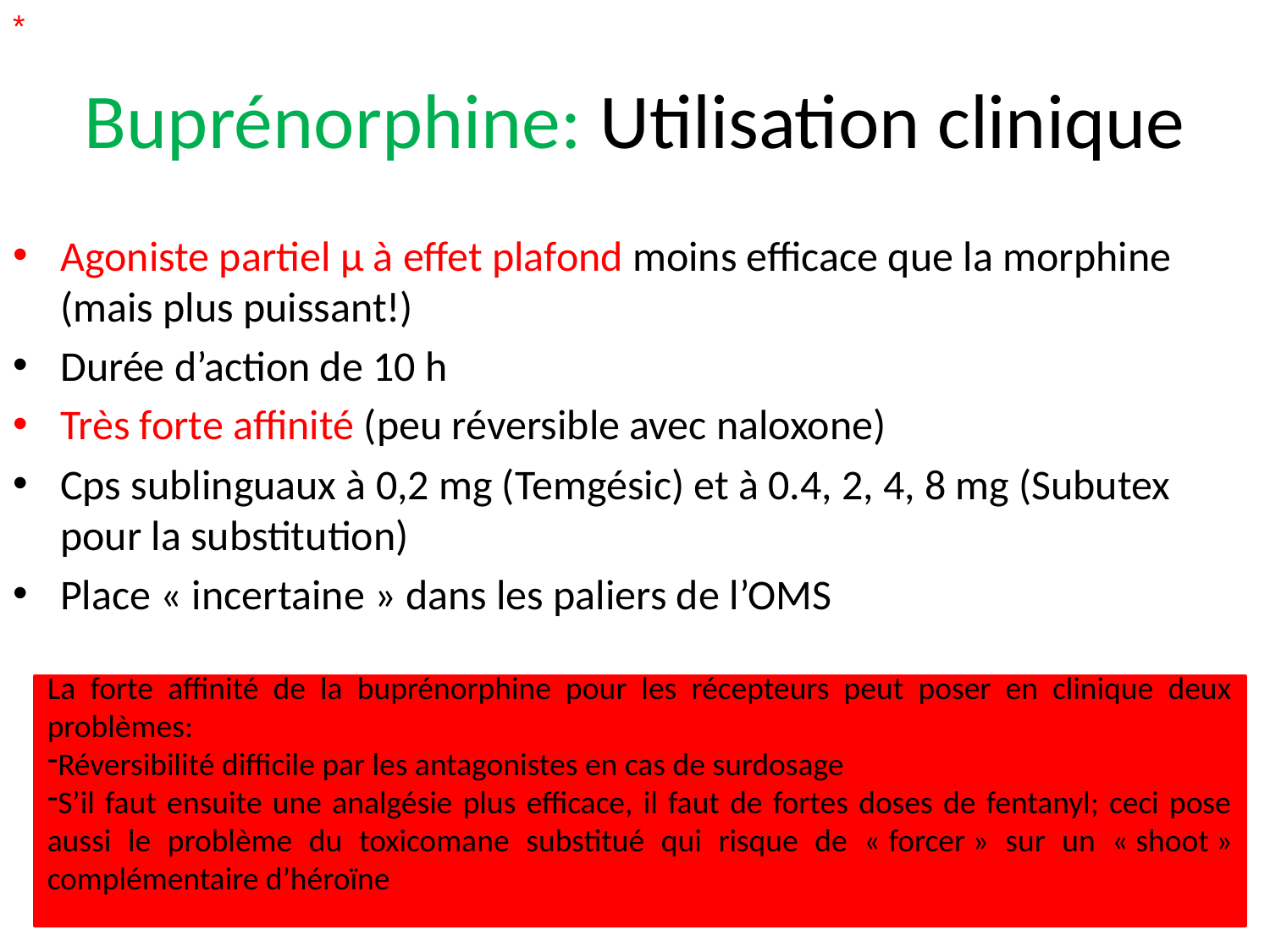

*
# Buprénorphine: Utilisation clinique
Agoniste partiel µ à effet plafond moins efficace que la morphine (mais plus puissant!)
Durée d’action de 10 h
Très forte affinité (peu réversible avec naloxone)
Cps sublinguaux à 0,2 mg (Temgésic) et à 0.4, 2, 4, 8 mg (Subutex pour la substitution)
Place « incertaine » dans les paliers de l’OMS

La forte affinité de la buprénorphine pour les récepteurs peut poser en clinique deux problèmes:
Réversibilité difficile par les antagonistes en cas de surdosage
S’il faut ensuite une analgésie plus efficace, il faut de fortes doses de fentanyl; ceci pose aussi le problème du toxicomane substitué qui risque de « forcer » sur un « shoot » complémentaire d’héroïne